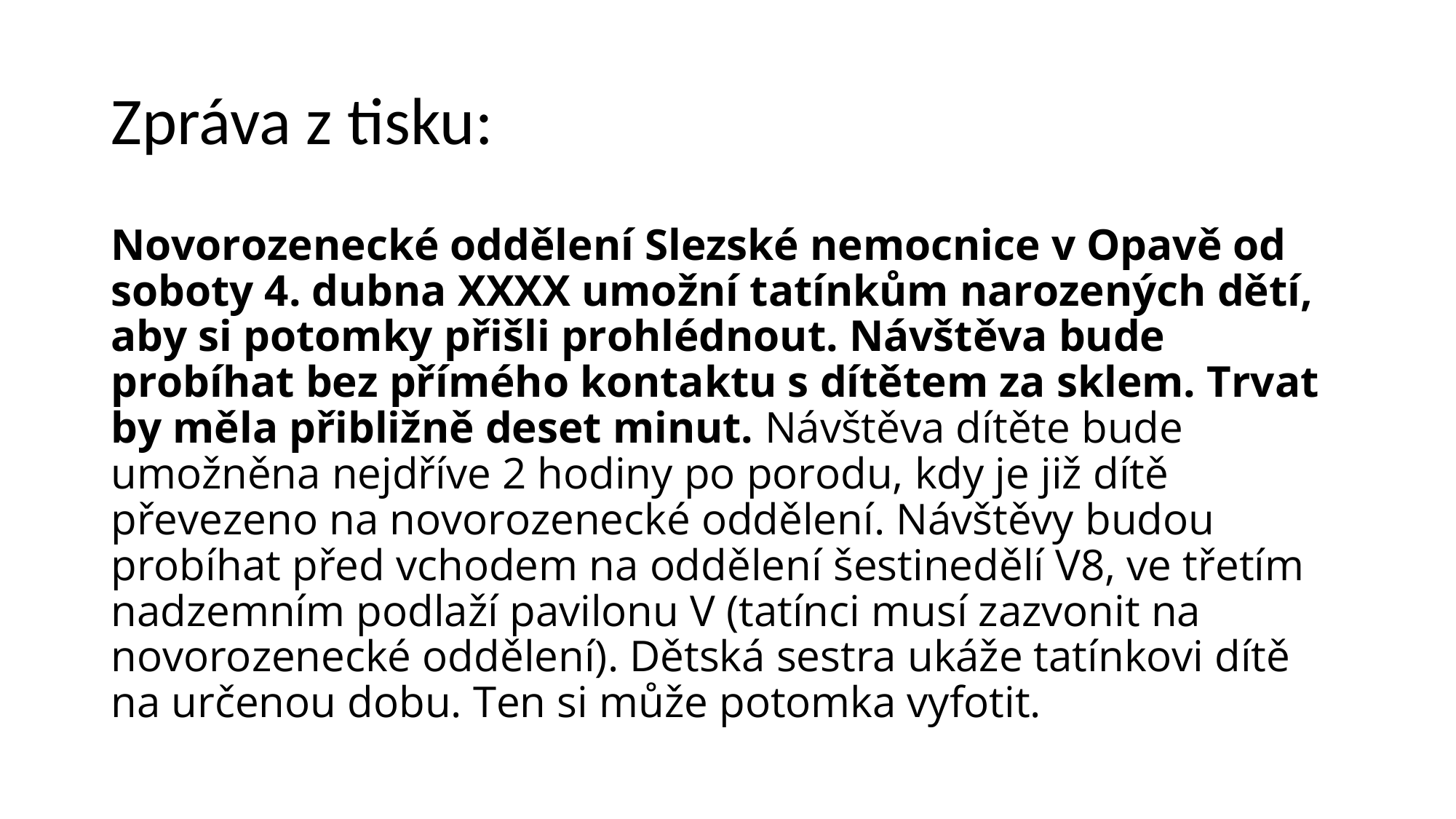

# Zpráva z tisku:
Novorozenecké oddělení Slezské nemocnice v Opavě od soboty 4. dubna XXXX umožní tatínkům narozených dětí, aby si potomky přišli prohlédnout. Návštěva bude probíhat bez přímého kontaktu s dítětem za sklem. Trvat by měla přibližně deset minut. Návštěva dítěte bude umožněna nejdříve 2 hodiny po porodu, kdy je již dítě převezeno na novorozenecké oddělení. Návštěvy budou probíhat před vchodem na oddělení šestinedělí V8, ve třetím nadzemním podlaží pavilonu V (tatínci musí zazvonit na novorozenecké oddělení). Dětská sestra ukáže tatínkovi dítě na určenou dobu. Ten si může potomka vyfotit.